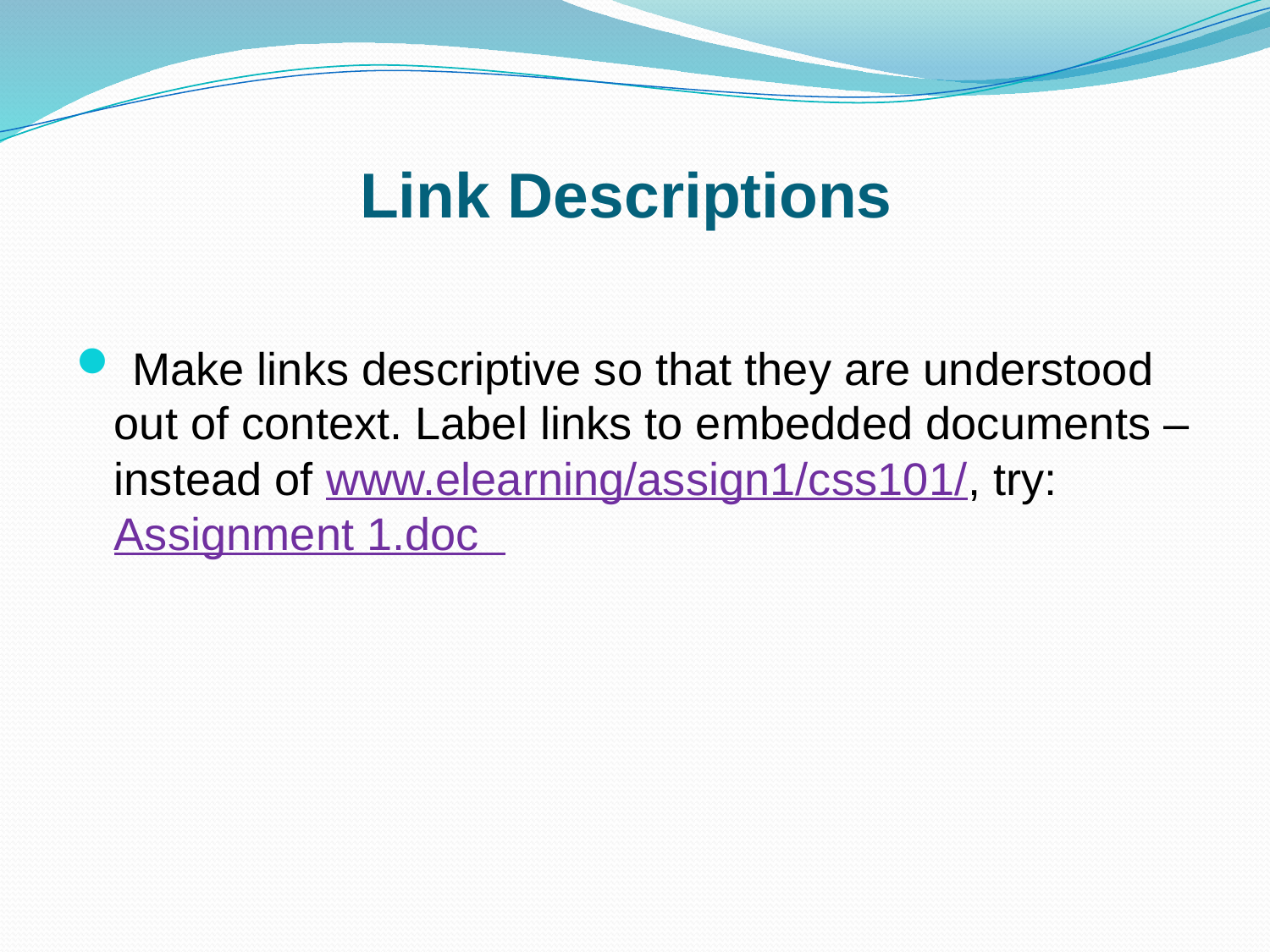

# Link Descriptions

 Make links descriptive so that they are understood out of context. Label links to embedded documents – instead of www.elearning/assign1/css101/, try: Assignment 1.doc